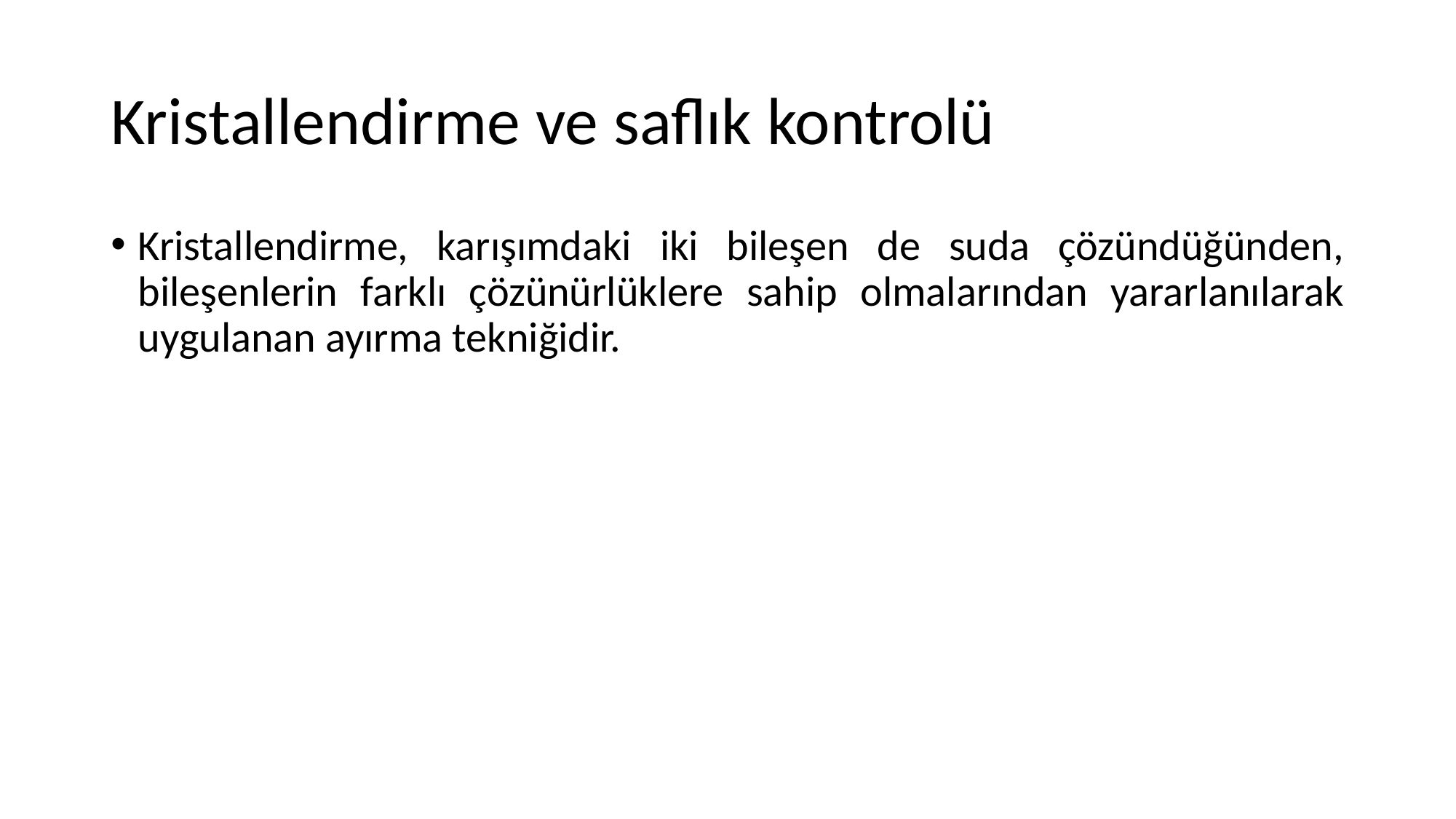

# Kristallendirme ve saflık kontrolü
Kristallendirme, karışımdaki iki bileşen de suda çözündüğünden, bileşenlerin farklı çözünürlüklere sahip olmalarından yararlanılarak uygulanan ayırma tekniğidir.